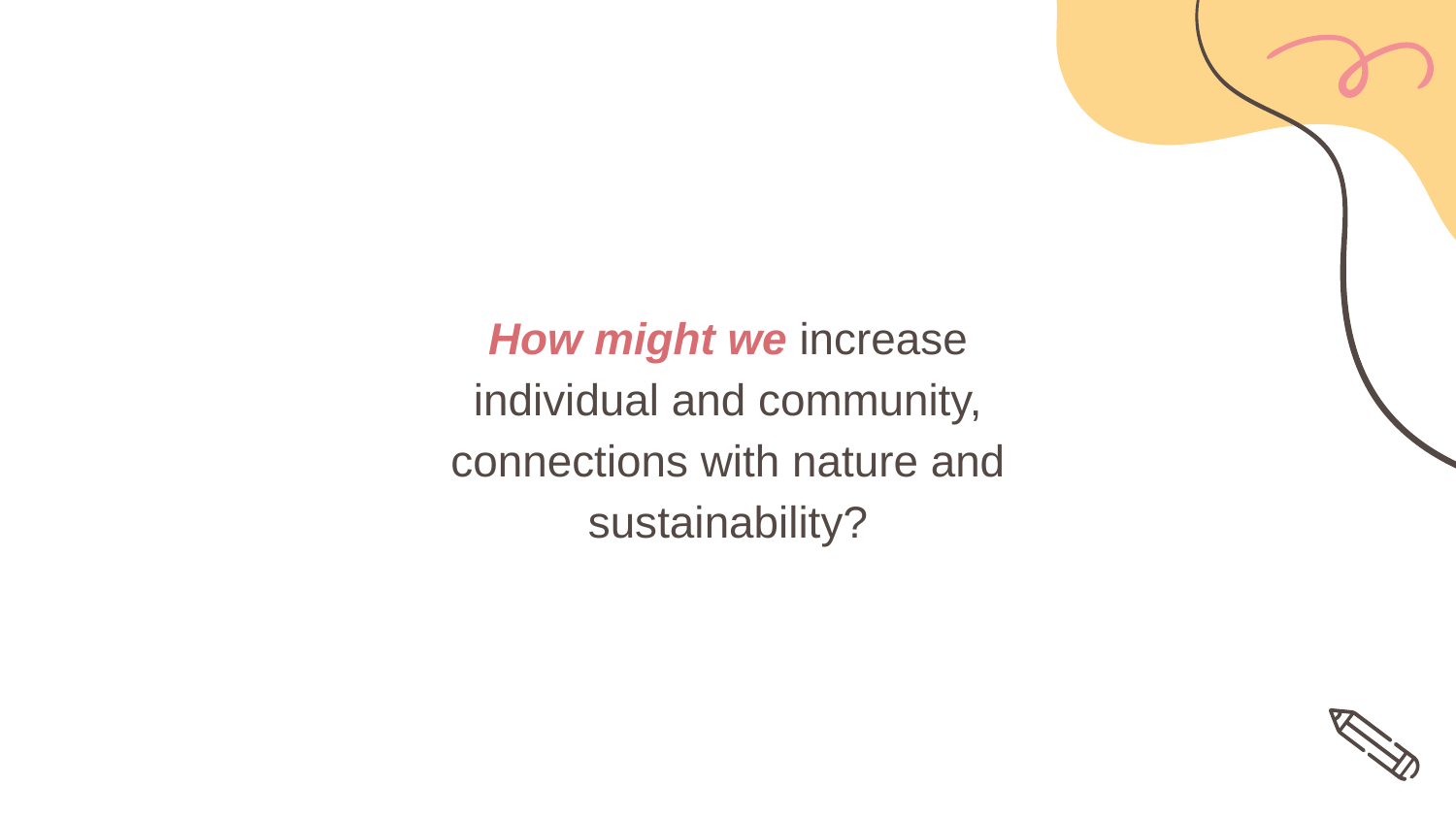

How might we increase individual and community, connections with nature and sustainability?